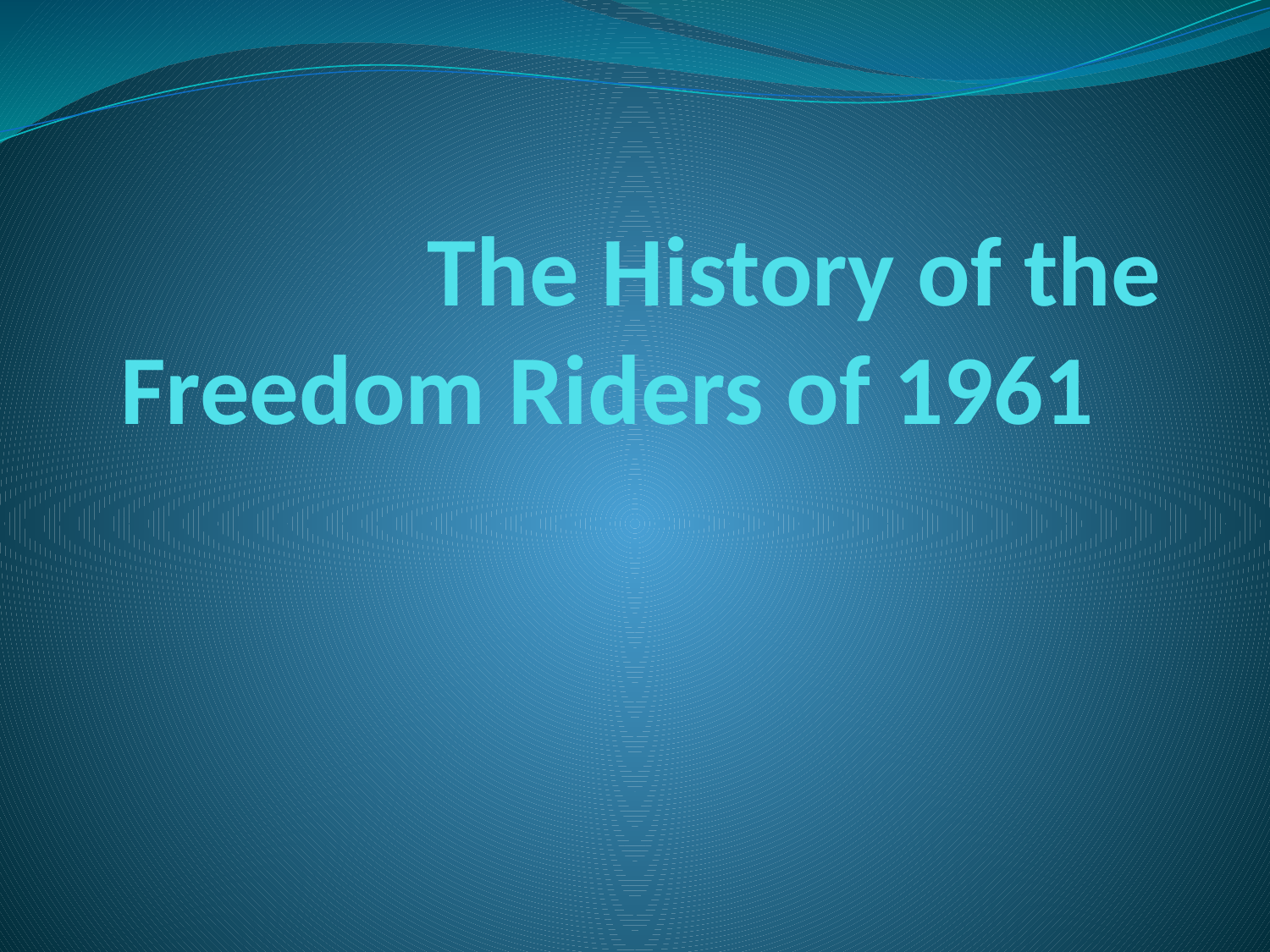

# The History of the Freedom Riders of 1961